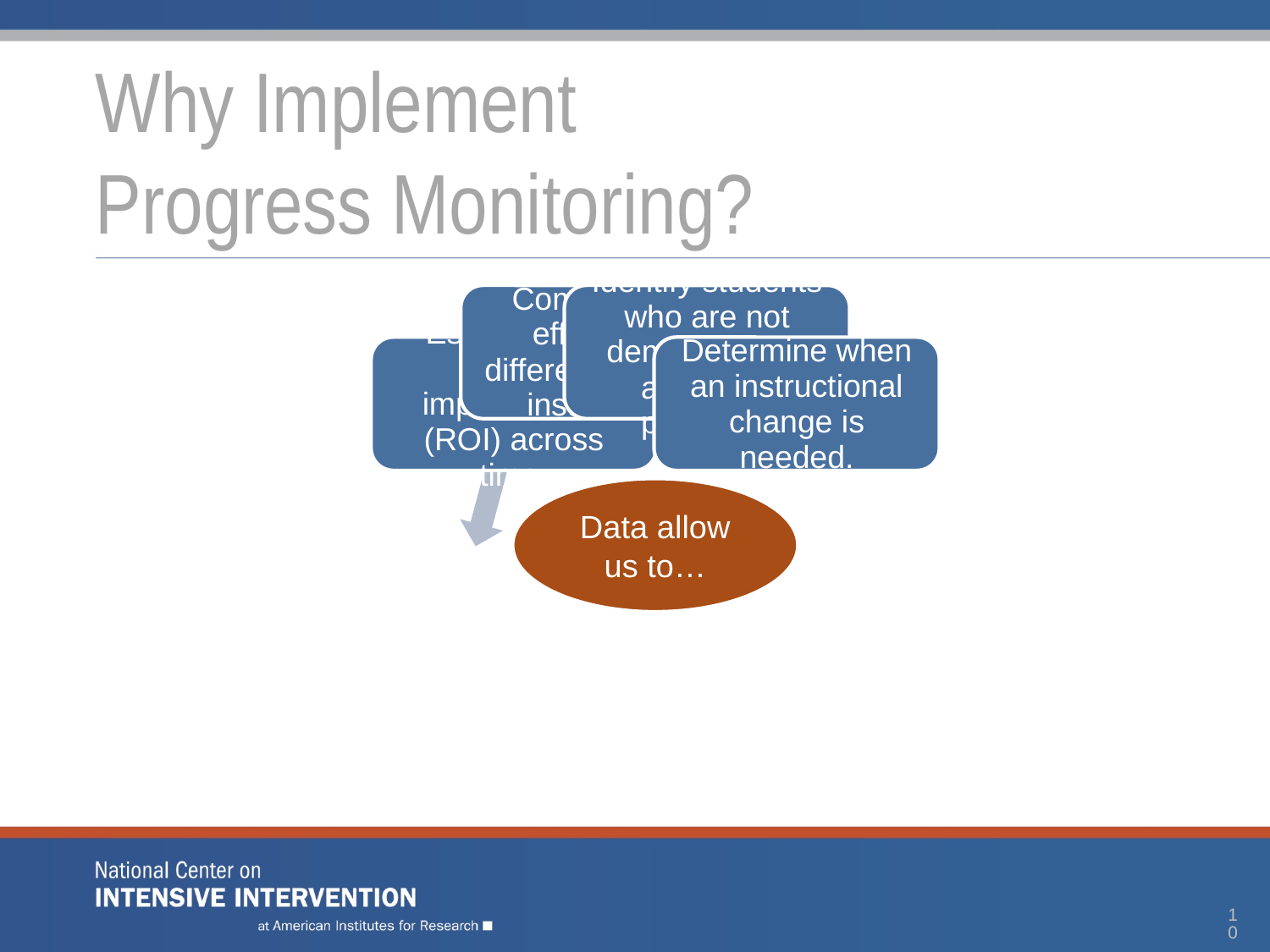

# Why Implement Progress Monitoring?
Data allow us to…
10